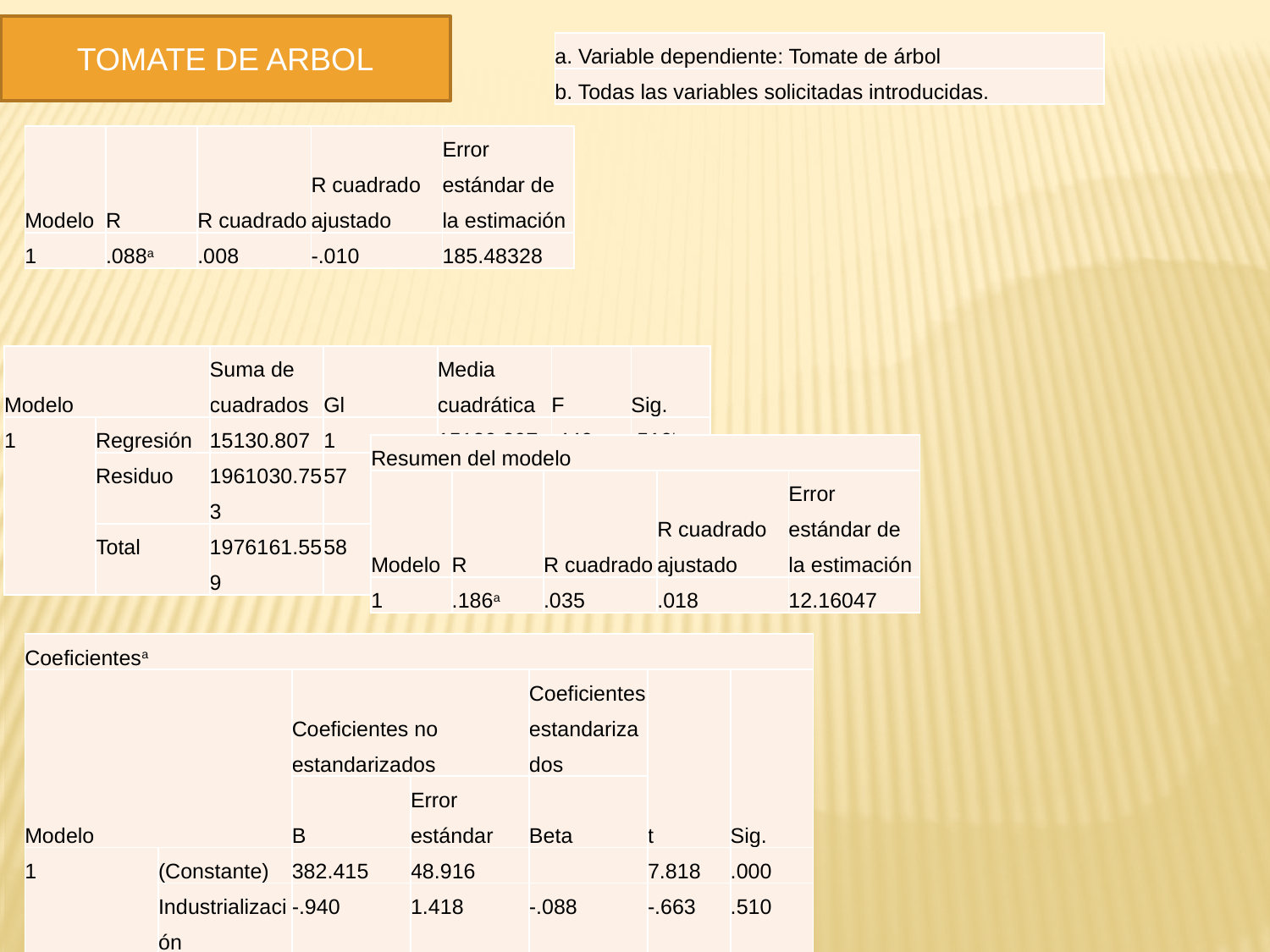

TOMATE DE ARBOL
| a. Variable dependiente: Tomate de árbol |
| --- |
| b. Todas las variables solicitadas introducidas. |
| Modelo | R | R cuadrado | R cuadrado ajustado | Error estándar de la estimación |
| --- | --- | --- | --- | --- |
| 1 | .088a | .008 | -.010 | 185.48328 |
| Modelo |  | Suma de cuadrados | Gl | Media cuadrática | F | Sig. |
| --- | --- | --- | --- | --- | --- | --- |
| 1 | Regresión | 15130.807 | 1 | 15130.807 | .440 | .510b |
|  | Residuo | 1961030.753 | 57 | 34404.048 |  |  |
|  | Total | 1976161.559 | 58 |  |  |  |
| Resumen del modelo |  |  |  |  |
| --- | --- | --- | --- | --- |
| Modelo | R | R cuadrado | R cuadrado ajustado | Error estándar de la estimación |
| 1 | .186a | .035 | .018 | 12.16047 |
| Coeficientesa |  |  |  |  |  |  |
| --- | --- | --- | --- | --- | --- | --- |
| Modelo |  | Coeficientes no estandarizados |  | Coeficientes estandarizados | t | Sig. |
|  |  | B | Error estándar | Beta |  |  |
| 1 | (Constante) | 382.415 | 48.916 |  | 7.818 | .000 |
|  | Industrialización | -.940 | 1.418 | -.088 | -.663 | .510 |